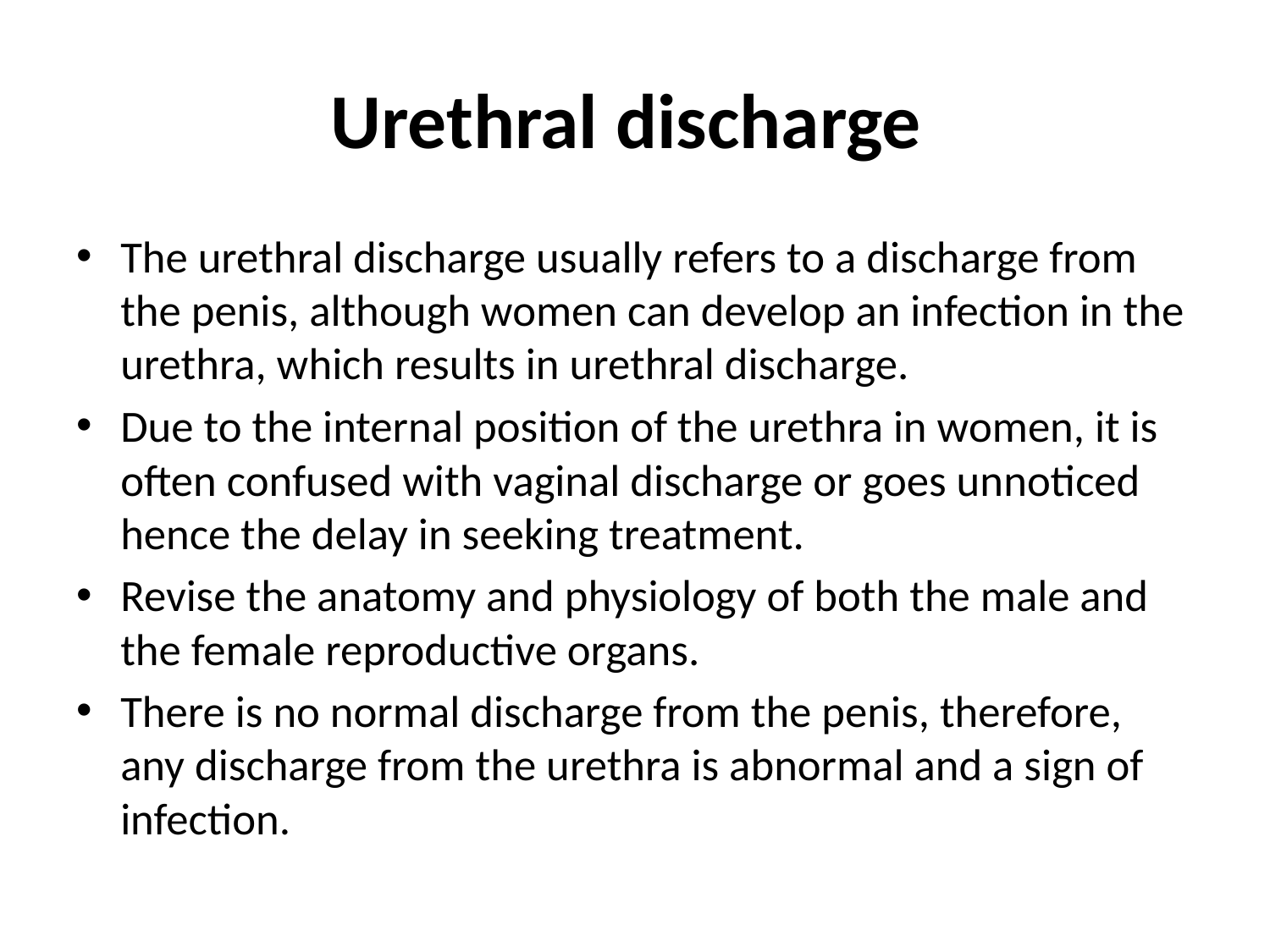

# Urethral discharge
The urethral discharge usually refers to a discharge from the penis, although women can develop an infection in the urethra, which results in urethral discharge.
Due to the internal position of the urethra in women, it is often confused with vaginal discharge or goes unnoticed hence the delay in seeking treatment.
Revise the anatomy and physiology of both the male and the female reproductive organs.
There is no normal discharge from the penis, therefore, any discharge from the urethra is abnormal and a sign of infection.